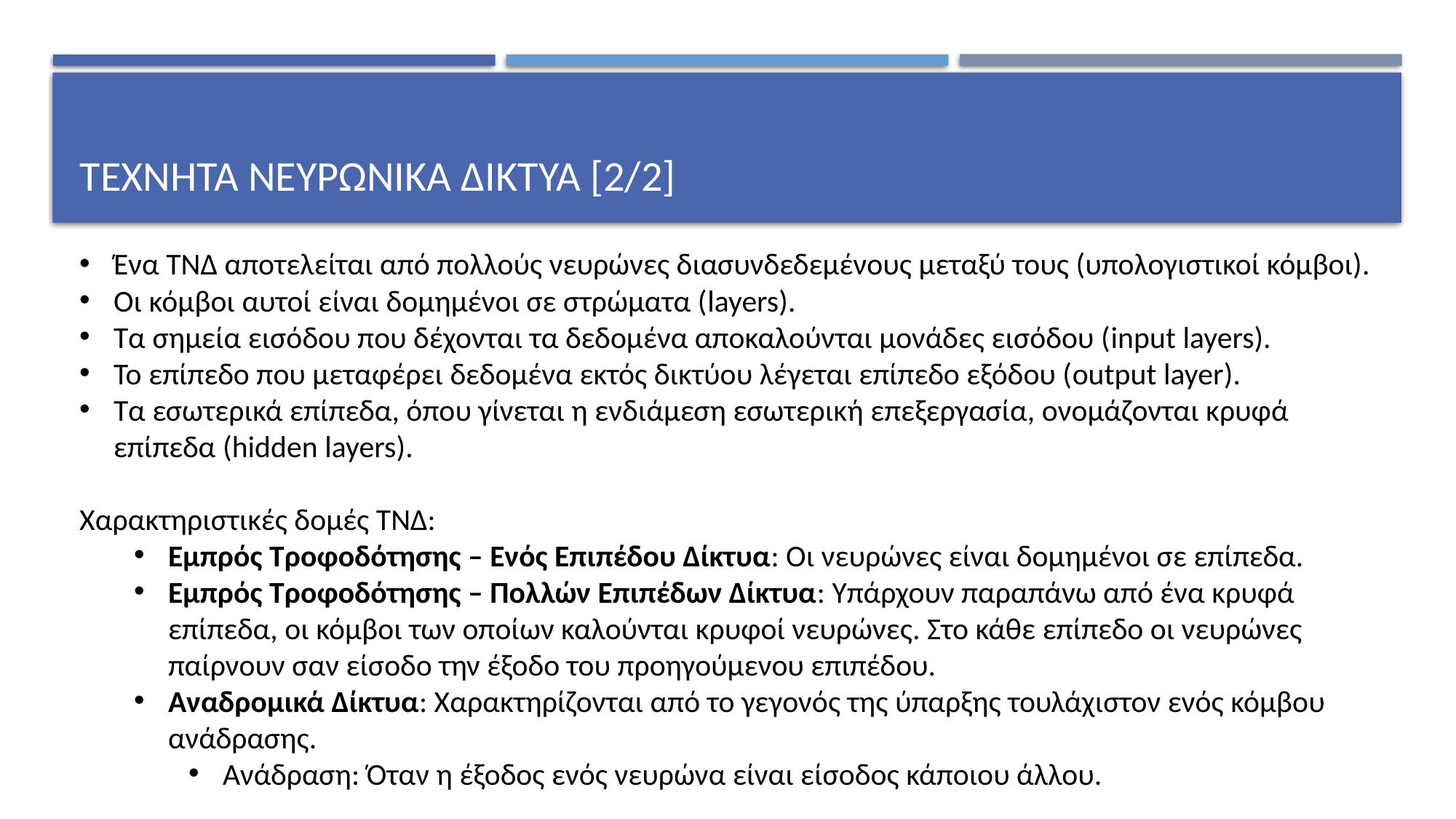

# Τεχνητα νευρωνικα δικτυα [2/2]
Ένα ΤΝΔ αποτελείται από πολλούς νευρώνες διασυνδεδεμένους μεταξύ τους (υπολογιστικοί κόμβοι).
Οι κόμβοι αυτοί είναι δομημένοι σε στρώματα (layers).
Τα σημεία εισόδου που δέχονται τα δεδομένα αποκαλούνται μονάδες εισόδου (input layers).
To επίπεδο που μεταφέρει δεδομένα εκτός δικτύου λέγεται επίπεδο εξόδου (output layer).
Τα εσωτερικά επίπεδα, όπου γίνεται η ενδιάμεση εσωτερική επεξεργασία, ονομάζονται κρυφά επίπεδα (hidden layers).

Χαρακτηριστικές δομές ΤΝΔ:
Εμπρός Τροφοδότησης – Ενός Επιπέδου Δίκτυα: Οι νευρώνες είναι δομημένοι σε επίπεδα.
Εμπρός Τροφοδότησης – Πολλών Επιπέδων Δίκτυα: Υπάρχουν παραπάνω από ένα κρυφά επίπεδα, οι κόμβοι των οποίων καλούνται κρυφοί νευρώνες. Στο κάθε επίπεδο οι νευρώνες παίρνουν σαν είσοδο την έξοδο του προηγούμενου επιπέδου.
Αναδρομικά Δίκτυα: Χαρακτηρίζονται από το γεγονός της ύπαρξης τουλάχιστον ενός κόμβου ανάδρασης.
Ανάδραση: Όταν η έξοδος ενός νευρώνα είναι είσοδος κάποιου άλλου.